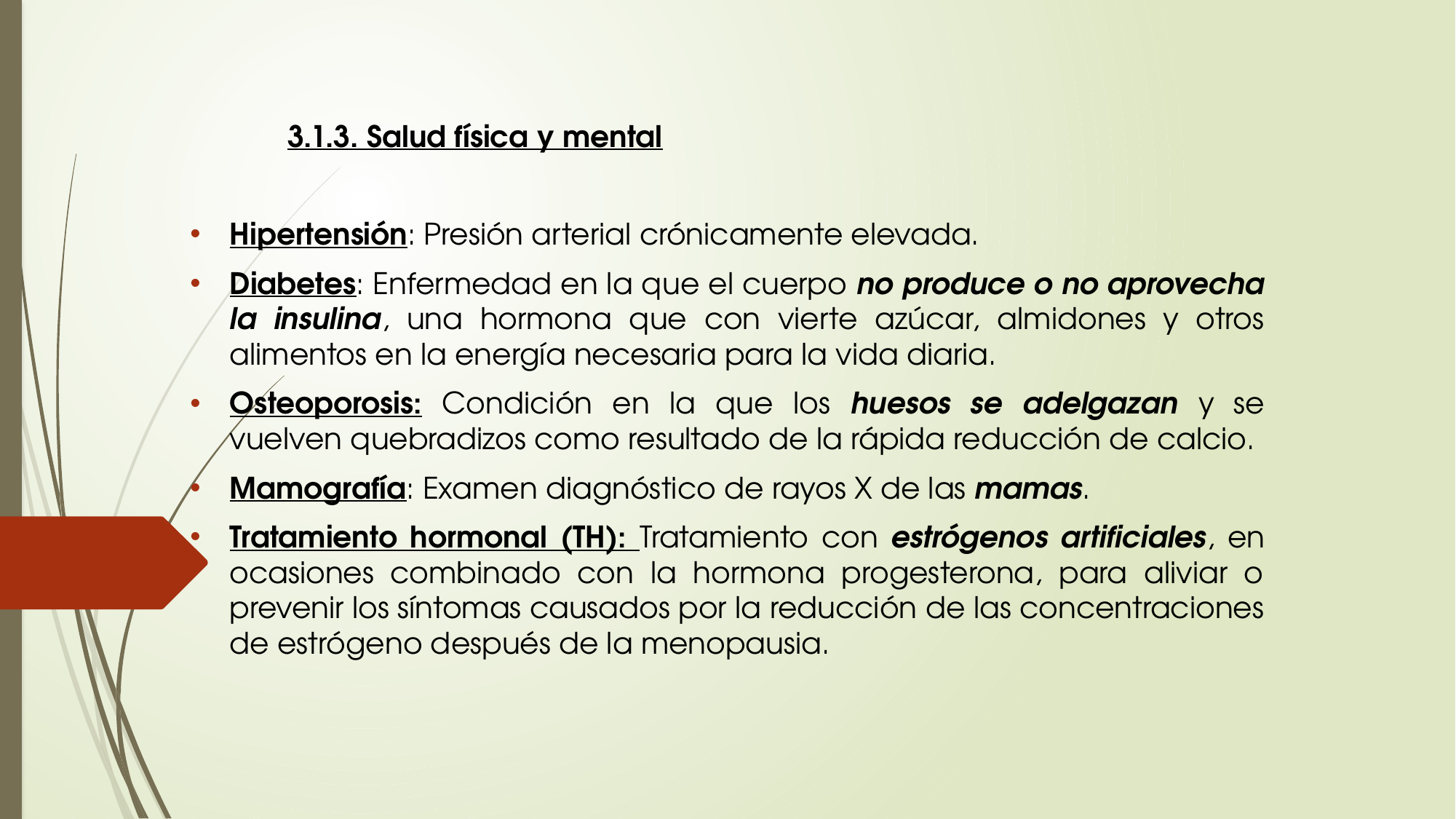

3.1.3. Salud física y mental

Hipertensión: Presión arterial crónicamente elevada.
Diabetes: Enfermedad en la que el cuerpo no produce o no aprovecha la insulina, una hormona que con vierte azúcar, almidones y otros alimentos en la energía necesaria para la vida diaria.
Osteoporosis: Condición en la que los huesos se adelgazan y se vuelven quebradizos como resultado de la rápida reducción de calcio.
Mamografía: Examen diagnóstico de rayos X de las mamas.
Tratamiento hormonal (TH): Tratamiento con estrógenos artificiales, en ocasiones combinado con la hormona progesterona, para aliviar o prevenir los síntomas causados por la reducción de las concentraciones de estrógeno después de la menopausia.